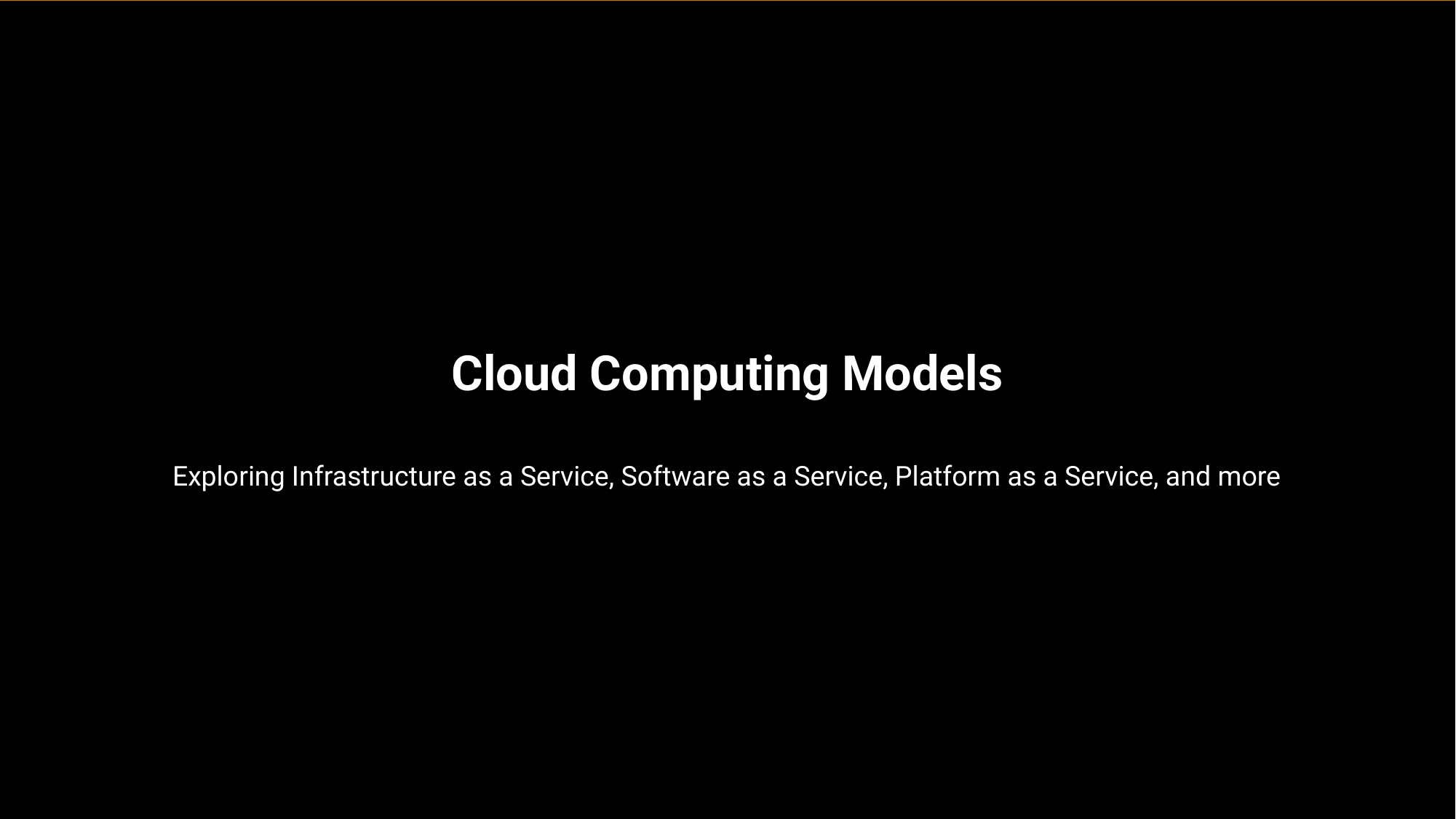

Cloud Computing Models
Exploring Infrastructure as a Service, Software as a Service, Platform as a Service, and more